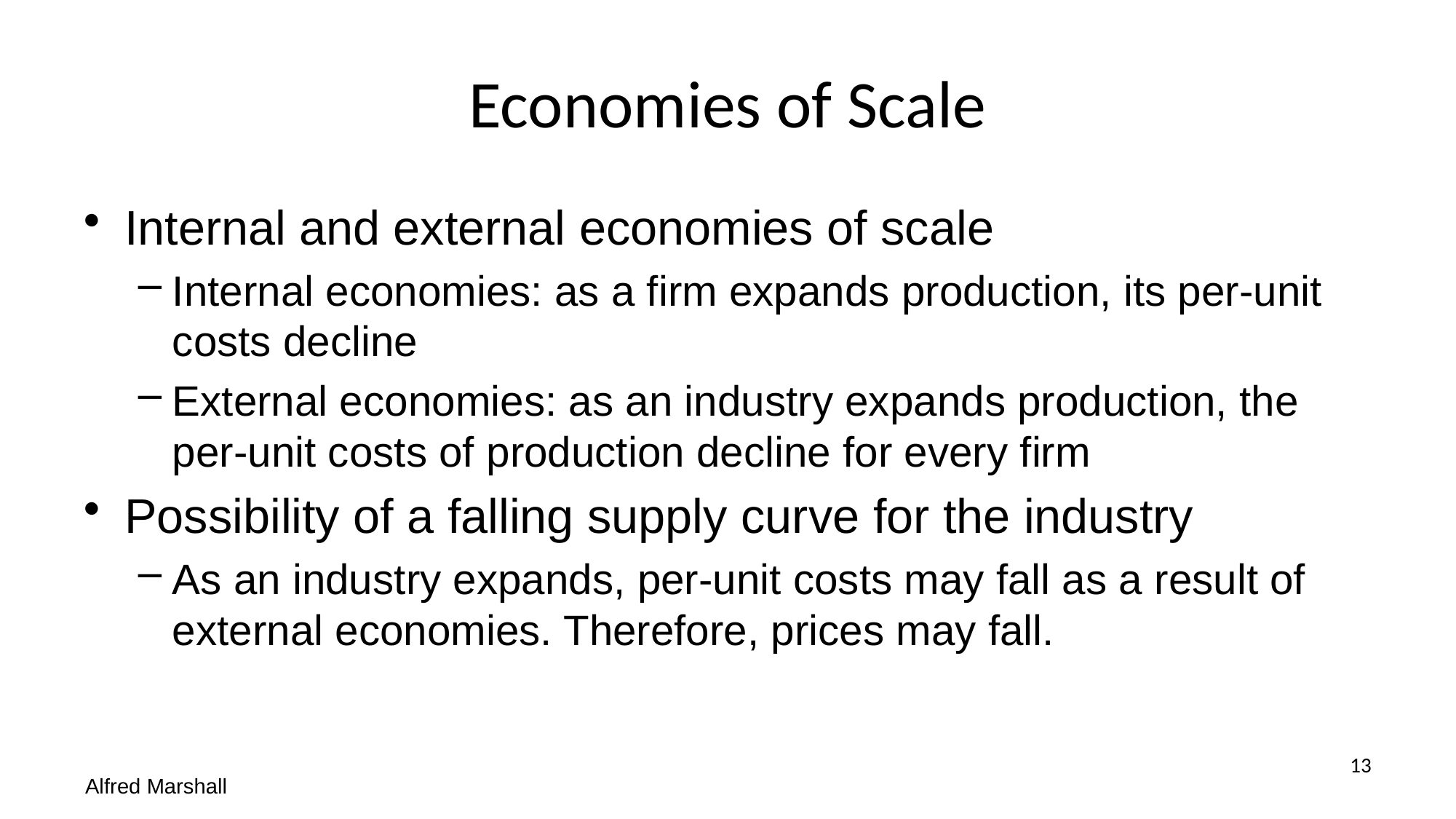

# Economies of Scale
Internal and external economies of scale
Internal economies: as a firm expands production, its per-unit costs decline
External economies: as an industry expands production, the per-unit costs of production decline for every firm
Possibility of a falling supply curve for the industry
As an industry expands, per-unit costs may fall as a result of external economies. Therefore, prices may fall.

13
Alfred Marshall